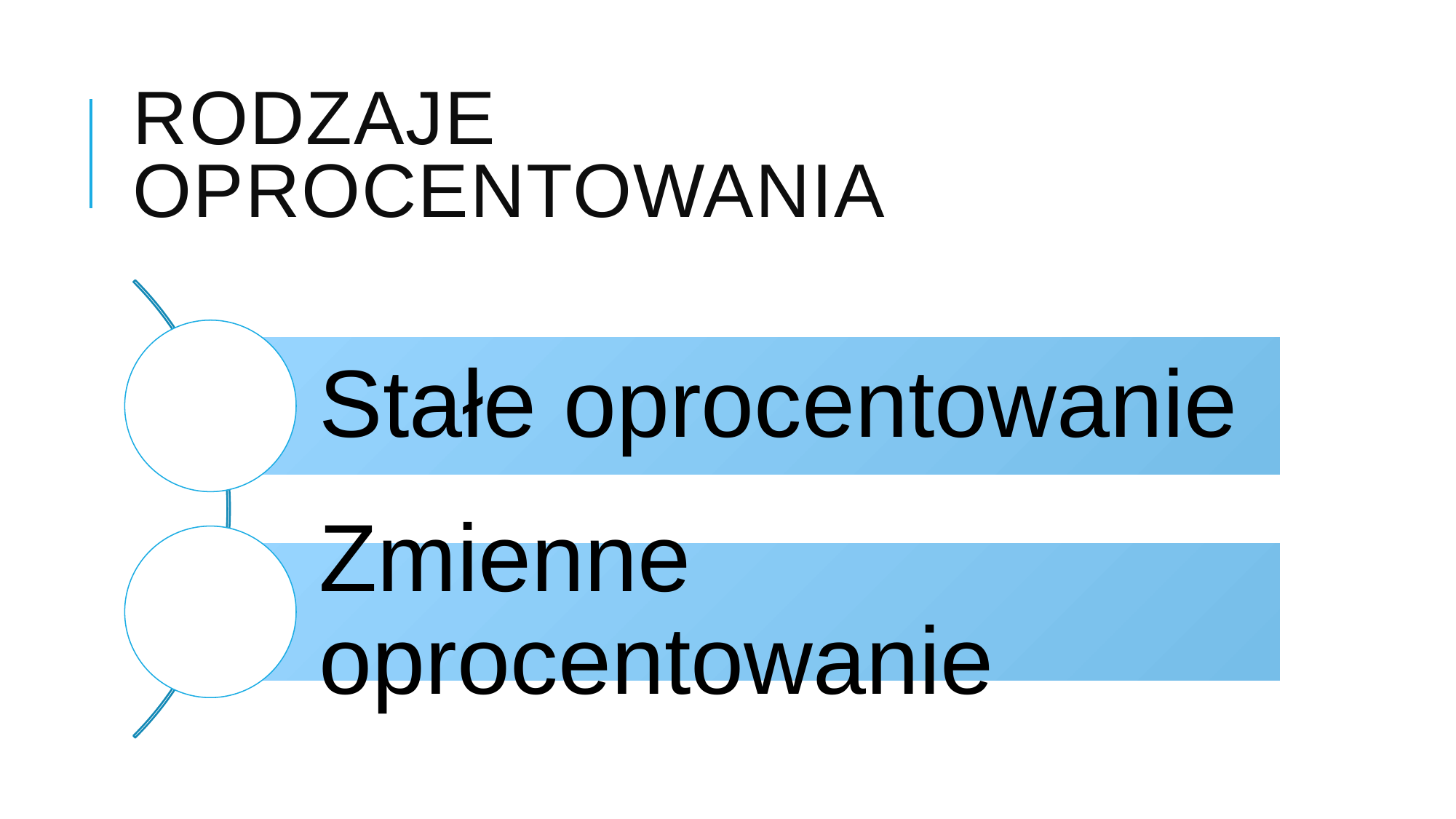

# Rodzaje oprocentowania

Stałe oprocentowanie

Zmienne oprocentowanie